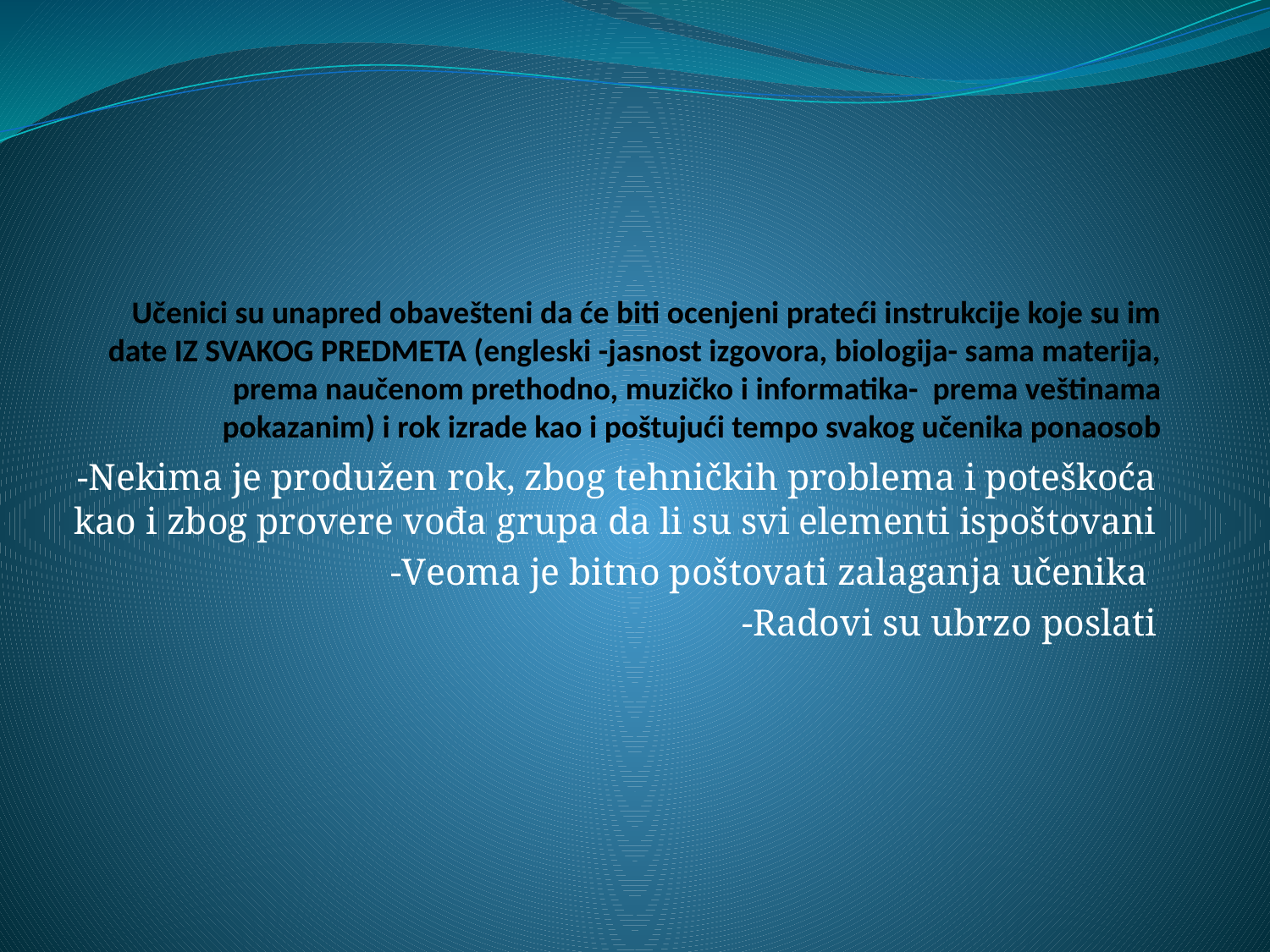

# Učenici su unapred obavešteni da će biti ocenjeni prateći instrukcije koje su im date IZ SVAKOG PREDMETA (engleski -jasnost izgovora, biologija- sama materija, prema naučenom prethodno, muzičko i informatika-  prema veštinama pokazanim) i rok izrade kao i poštujući tempo svakog učenika ponaosob
-Nekima je produžen rok, zbog tehničkih problema i poteškoća kao i zbog provere vođa grupa da li su svi elementi ispoštovani
-Veoma je bitno poštovati zalaganja učenika
 -Radovi su ubrzo poslati